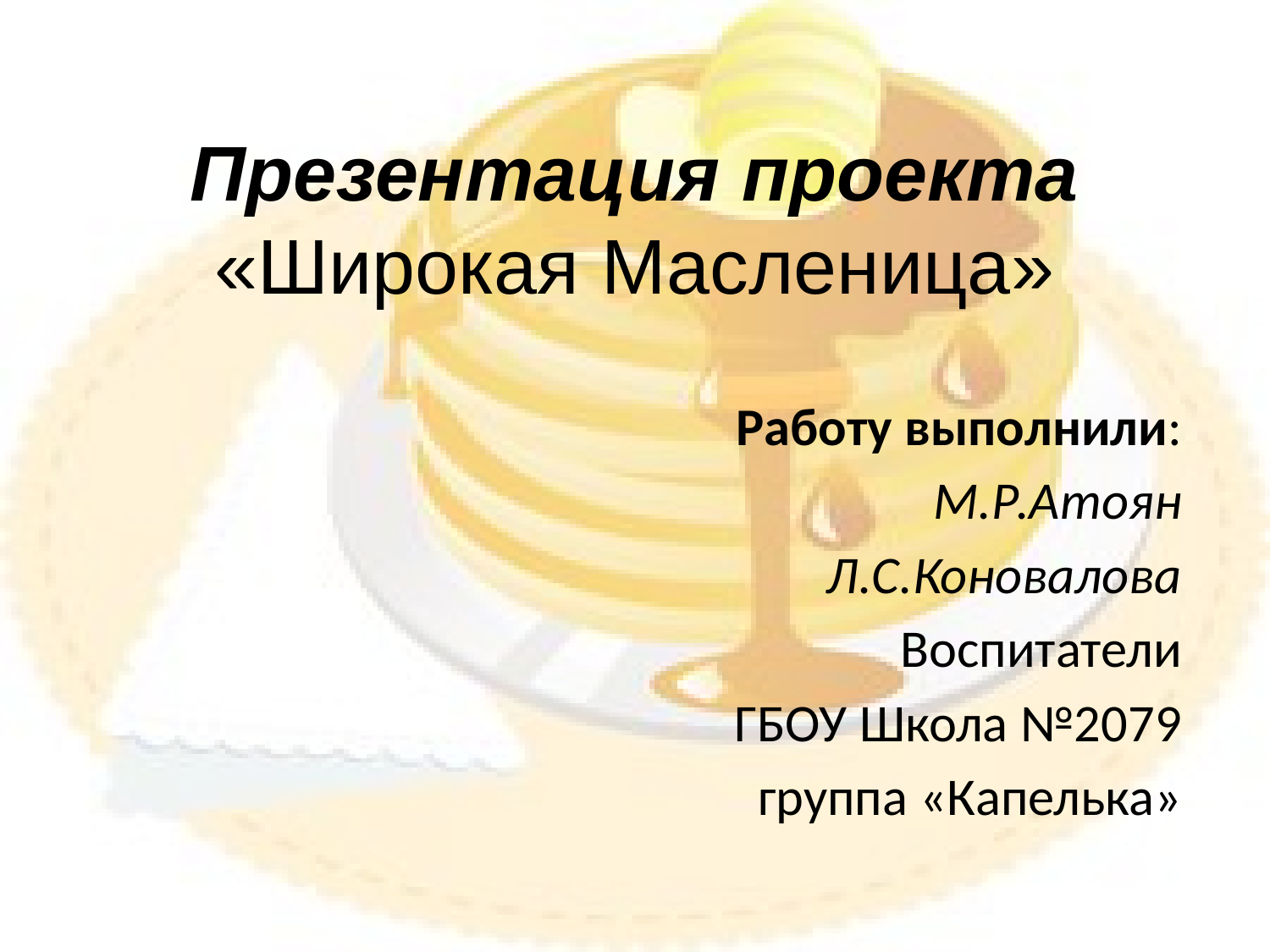

# Презентация проекта «Широкая Масленица»
Работу выполнили:
М.Р.Атоян
Л.С.Коновалова
Воспитатели
ГБОУ Школа №2079
 группа «Капелька»